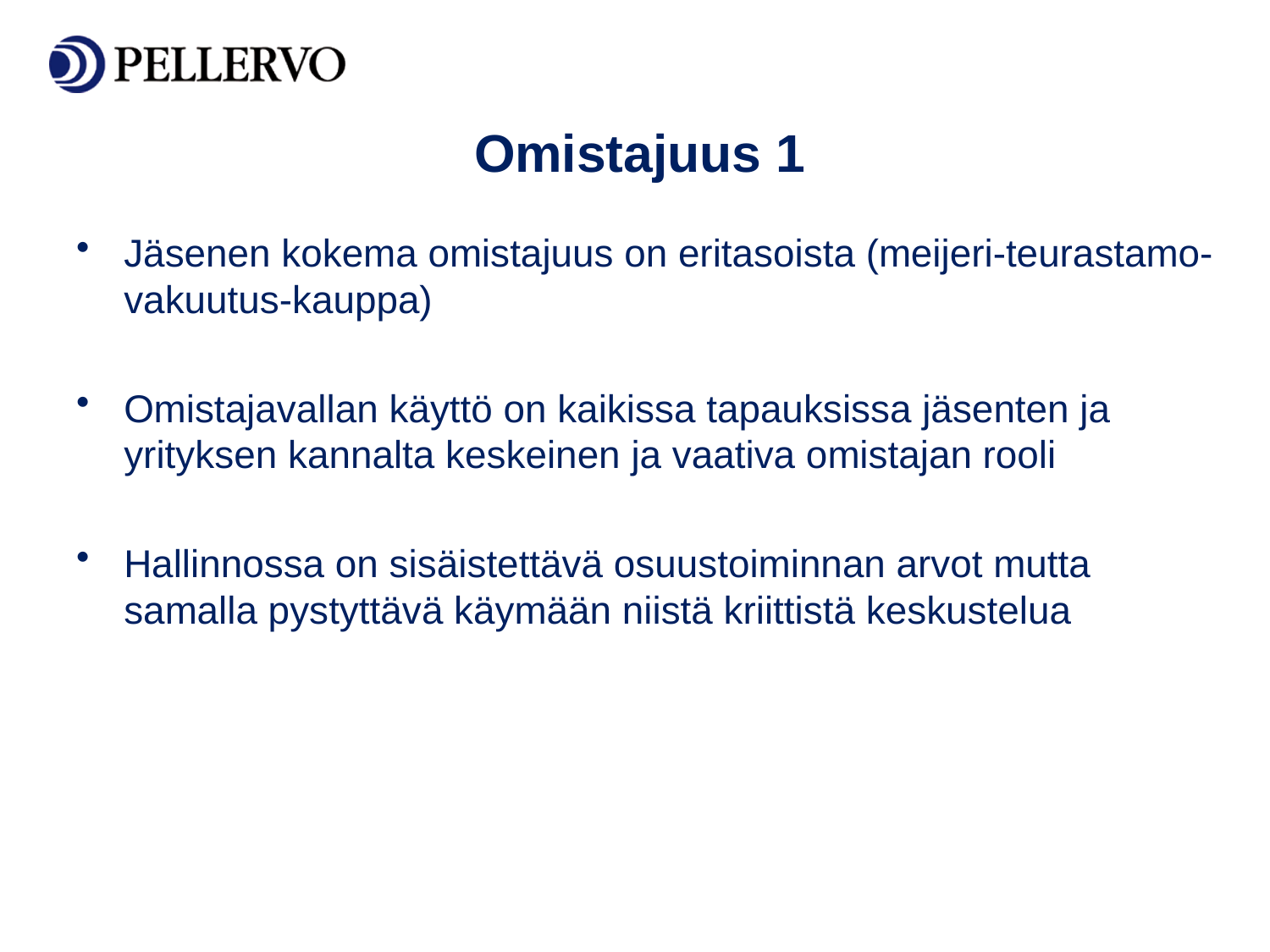

Omistajuus 1
Jäsenen kokema omistajuus on eritasoista (meijeri-teurastamo-vakuutus-kauppa)

Omistajavallan käyttö on kaikissa tapauksissa jäsenten ja yrityksen kannalta keskeinen ja vaativa omistajan rooli

Hallinnossa on sisäistettävä osuustoiminnan arvot mutta samalla pystyttävä käymään niistä kriittistä keskustelua